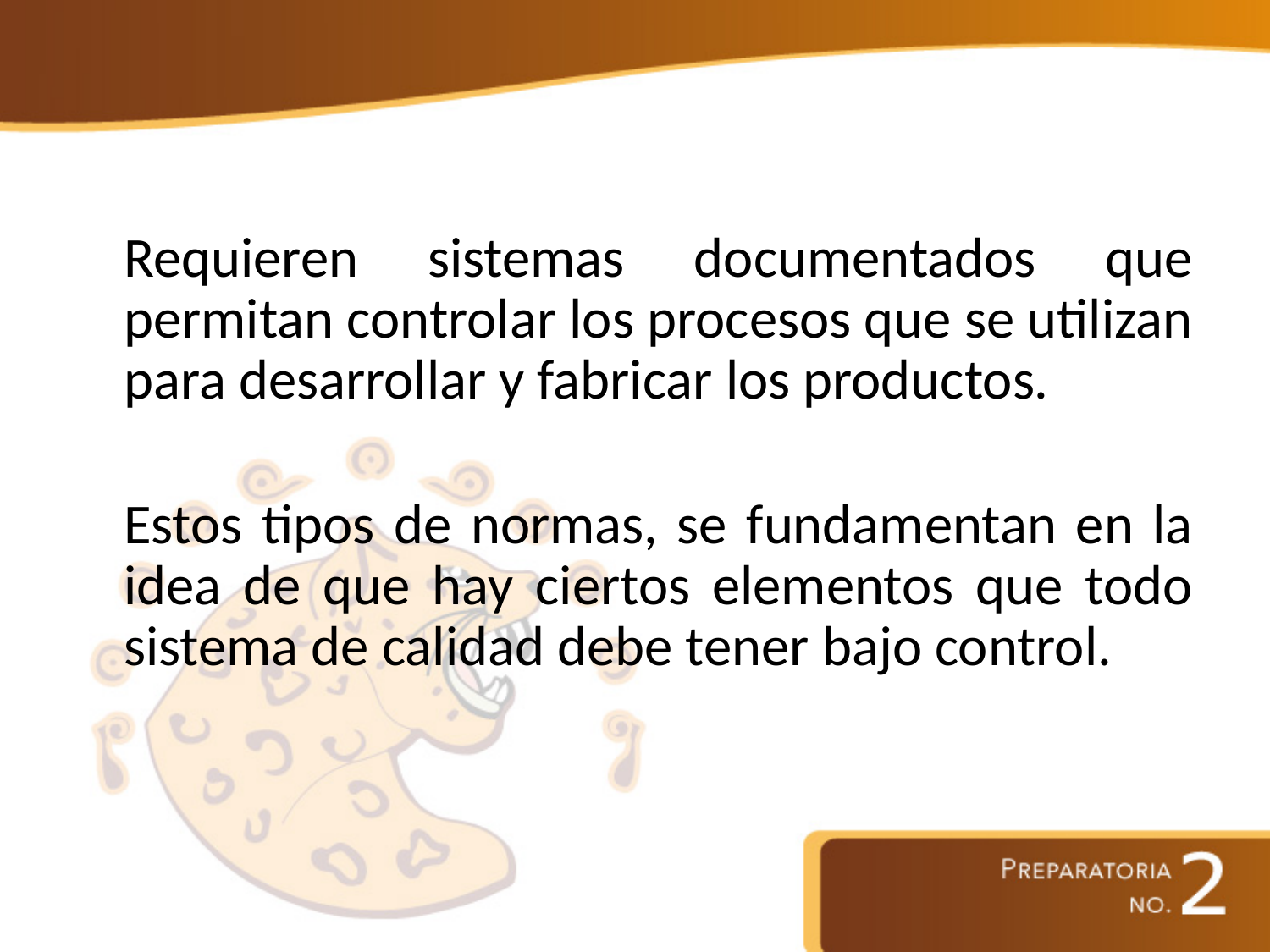

#
	Requieren sistemas documentados que permitan controlar los procesos que se utilizan para desarrollar y fabricar los productos.

	Estos tipos de normas, se fundamentan en la idea de que hay ciertos elementos que todo sistema de calidad debe tener bajo control.